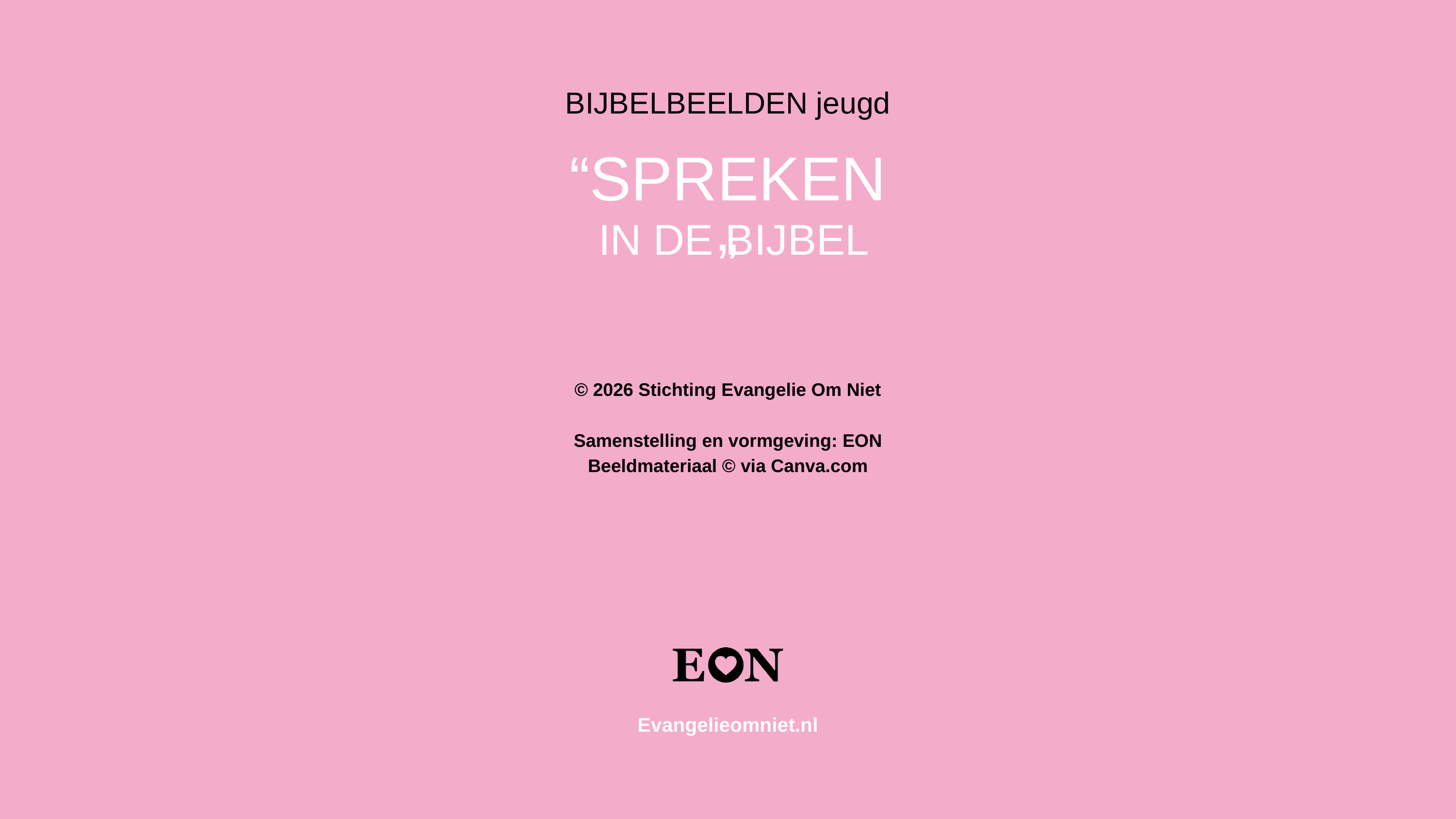

BIJBELBEELDEN jeugd
“SPREKEN”

 IN DE BIJBEL
© 2026 Stichting Evangelie Om Niet

Samenstelling en vormgeving: EON
Beeldmateriaal © via Canva.com
Muziek: audio-bibliotheek YouTube

Evangelieomniet.nl